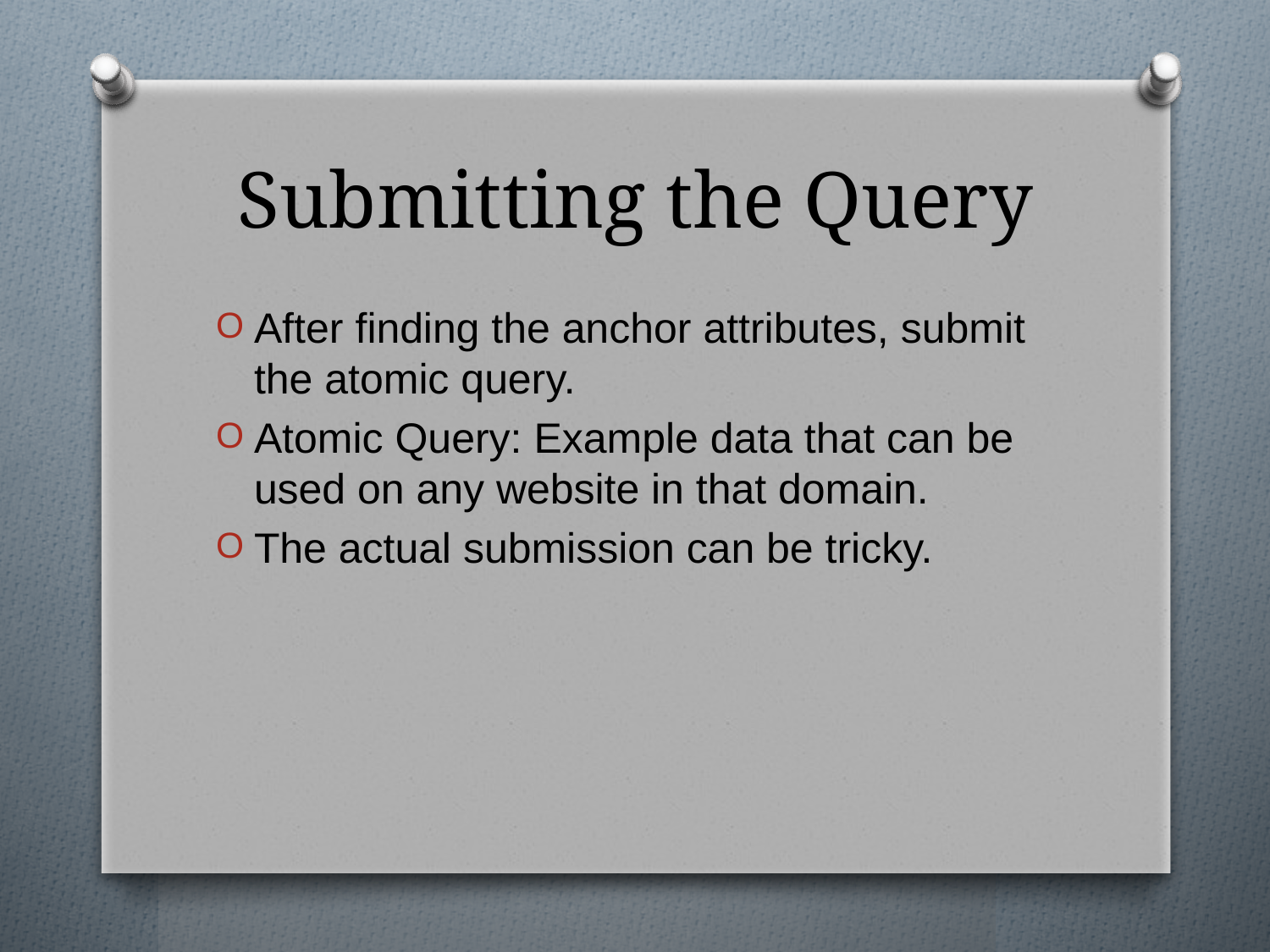

# Submitting the Query
After finding the anchor attributes, submit the atomic query.
Atomic Query: Example data that can be used on any website in that domain.
The actual submission can be tricky.